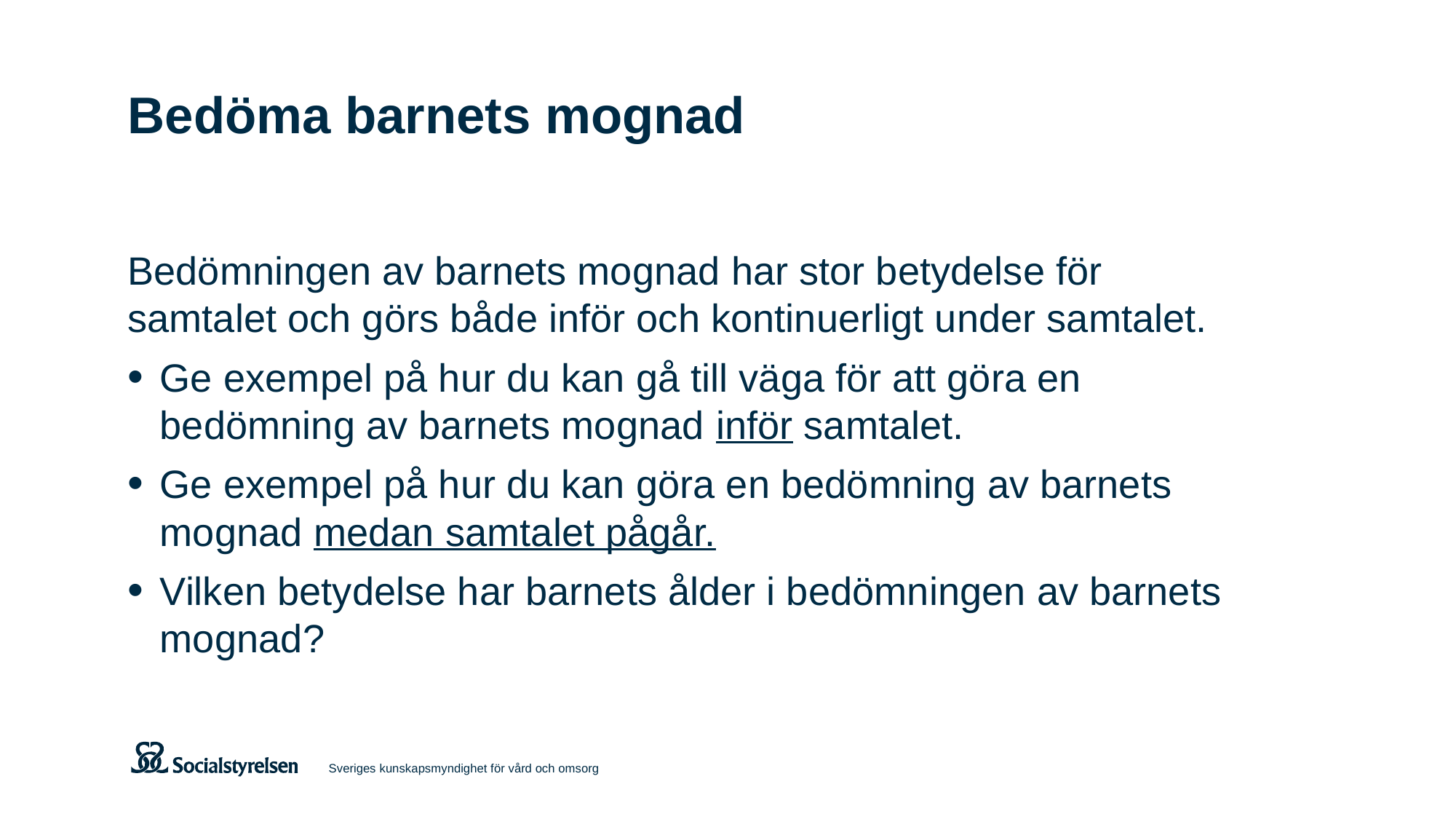

# Bedöma barnets mognad
Bedömningen av barnets mognad har stor betydelse för samtalet och görs både inför och kontinuerligt under samtalet.
Ge exempel på hur du kan gå till väga för att göra en bedömning av barnets mognad inför samtalet.
Ge exempel på hur du kan göra en bedömning av barnets mognad medan samtalet pågår.
Vilken betydelse har barnets ålder i bedömningen av barnets mognad?
Sveriges kunskapsmyndighet för vård och omsorg